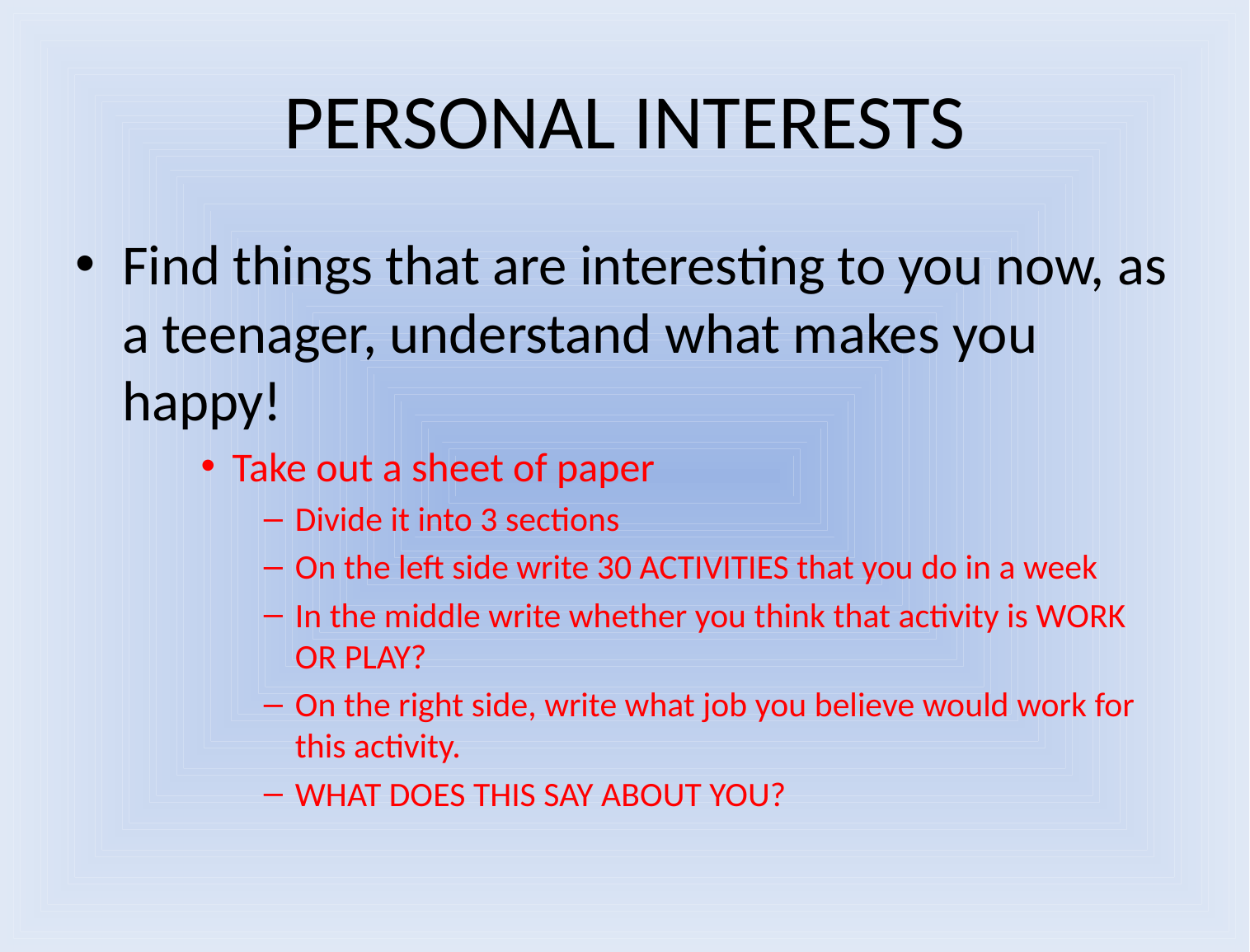

# PERSONAL INTERESTS
Find things that are interesting to you now, as a teenager, understand what makes you happy!
Take out a sheet of paper
Divide it into 3 sections
On the left side write 30 ACTIVITIES that you do in a week
In the middle write whether you think that activity is WORK OR PLAY?
On the right side, write what job you believe would work for this activity.
WHAT DOES THIS SAY ABOUT YOU?